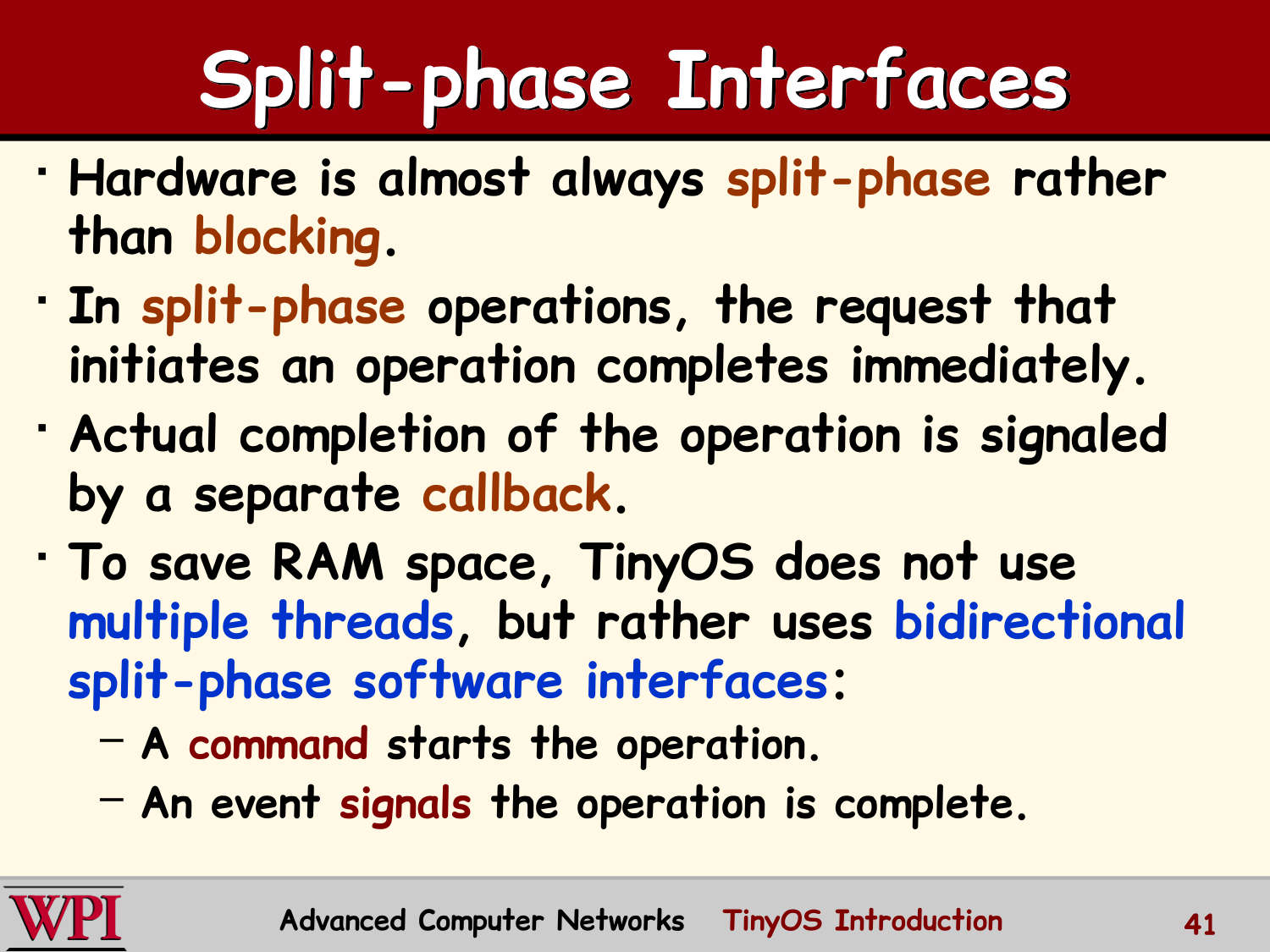

# Split-phase Interfaces
Hardware is almost always split-phase rather than blocking.
In split-phase operations, the request that initiates an operation completes immediately.
Actual completion of the operation is signaled by a separate callback.
To save RAM space, TinyOS does not use multiple threads, but rather uses bidirectional split-phase software interfaces:
A command starts the operation.
An event signals the operation is complete.

Advanced Computer Networks   TinyOS Introduction
41